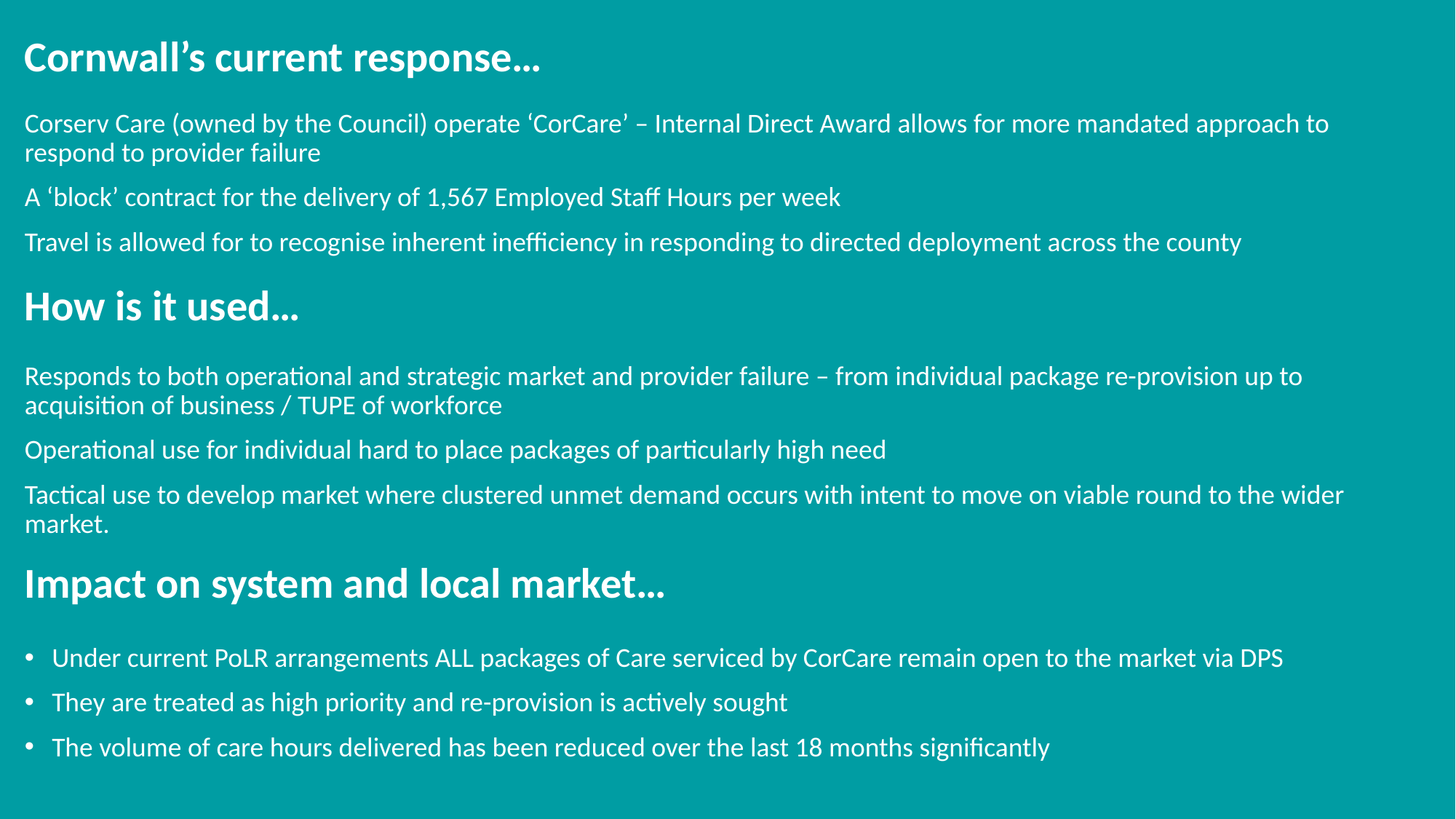

# Cornwall’s current response…
Corserv Care (owned by the Council) operate ‘CorCare’ – Internal Direct Award allows for more mandated approach to respond to provider failure
A ‘block’ contract for the delivery of 1,567 Employed Staff Hours per week
Travel is allowed for to recognise inherent inefficiency in responding to directed deployment across the county

Responds to both operational and strategic market and provider failure – from individual package re-provision up to acquisition of business / TUPE of workforce
Operational use for individual hard to place packages of particularly high need
Tactical use to develop market where clustered unmet demand occurs with intent to move on viable round to the wider market.

Under current PoLR arrangements ALL packages of Care serviced by CorCare remain open to the market via DPS
They are treated as high priority and re-provision is actively sought
The volume of care hours delivered has been reduced over the last 18 months significantly

How is it used…
Impact on system and local market…